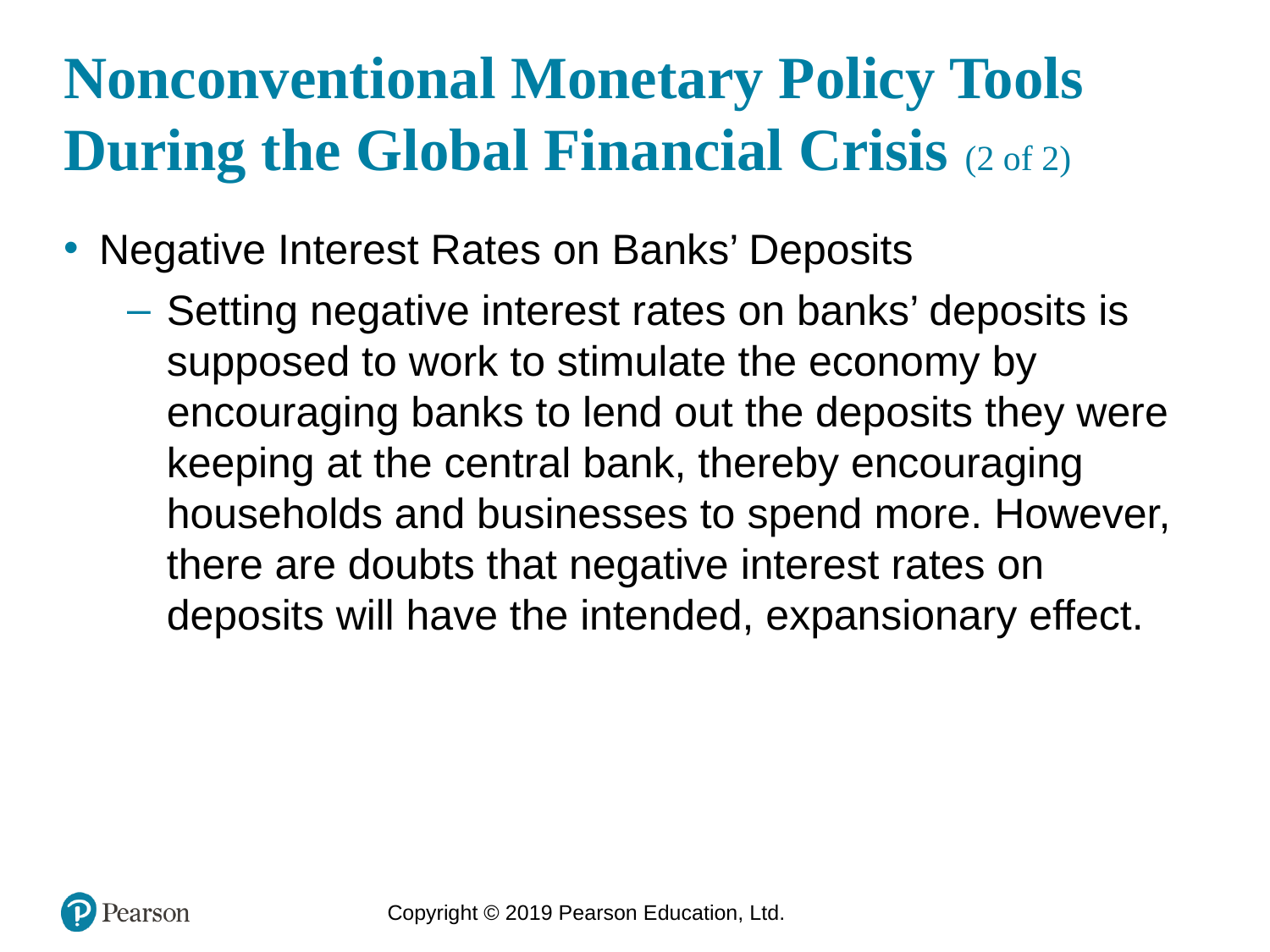

# Nonconventional Monetary Policy Tools During the Global Financial Crisis (2 of 2)
Negative Interest Rates on Banks’ Deposits
Setting negative interest rates on banks’ deposits is supposed to work to stimulate the economy by encouraging banks to lend out the deposits they were keeping at the central bank, thereby encouraging households and businesses to spend more. However, there are doubts that negative interest rates on deposits will have the intended, expansionary effect.